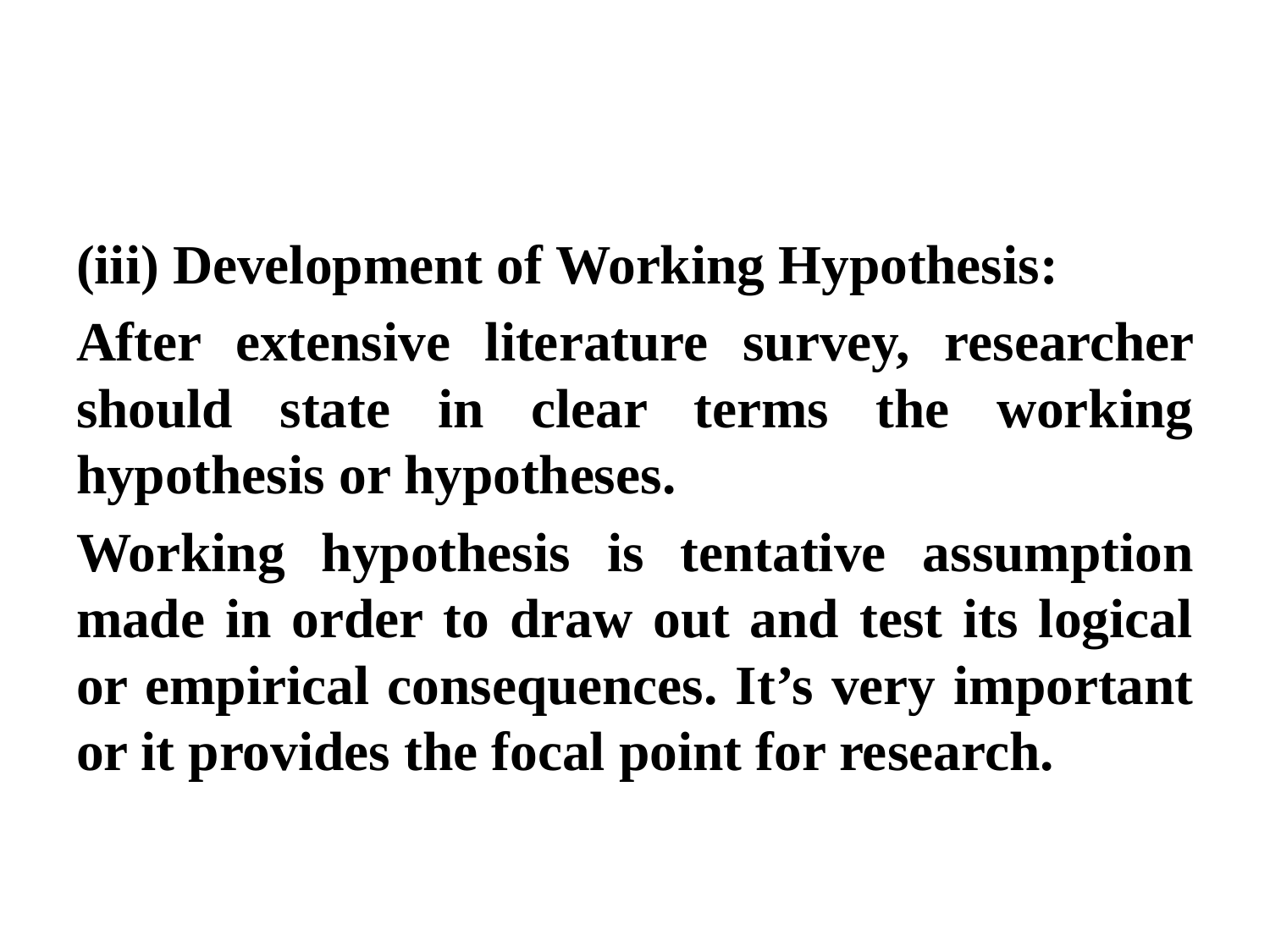

(iii) Development of Working Hypothesis:
After extensive literature survey, researcher should state in clear terms the working hypothesis or hypotheses.
Working hypothesis is tentative assumption made in order to draw out and test its logical or empirical consequences. It’s very important or it provides the focal point for research.